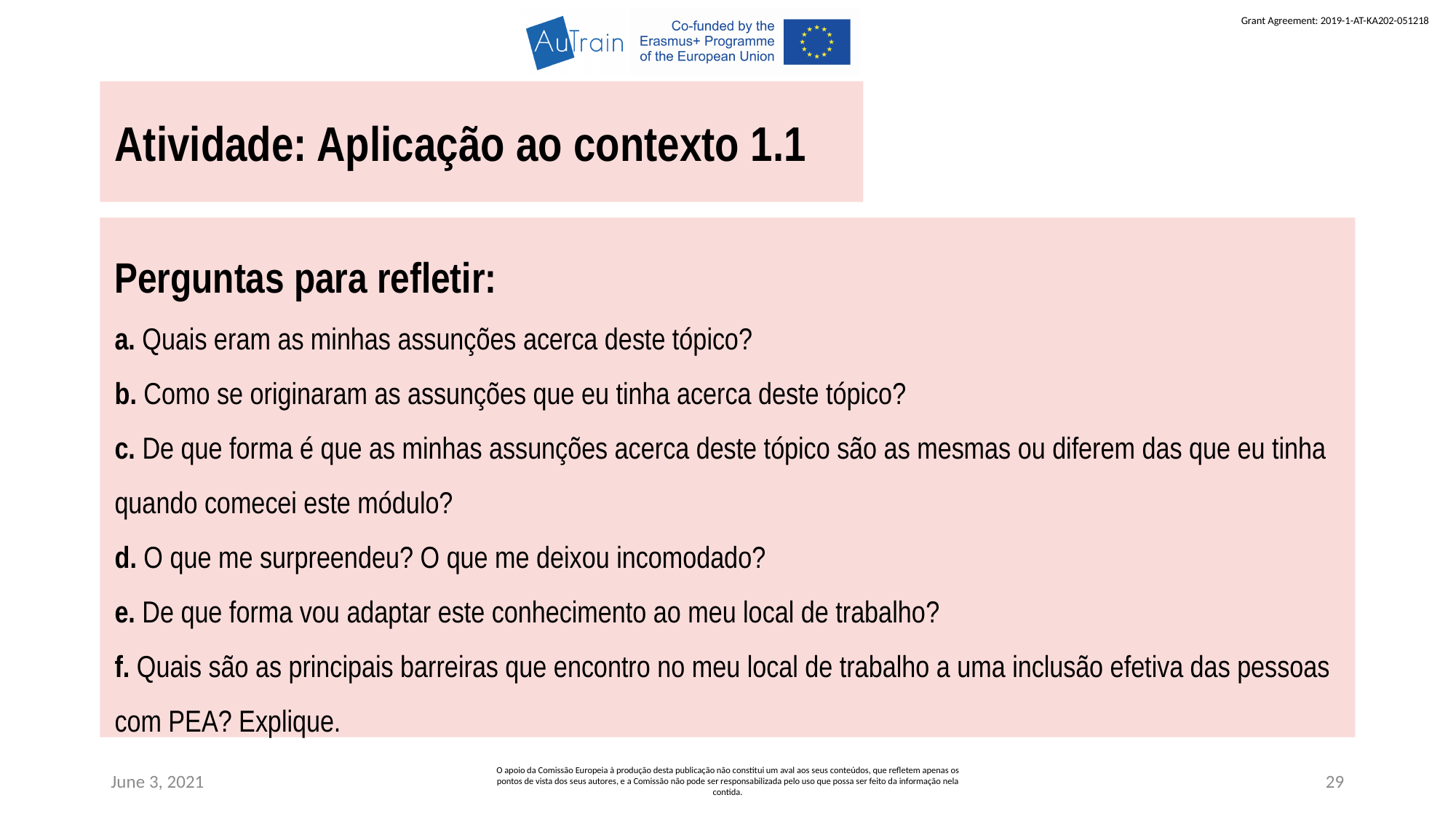

Atividade: Aplicação ao contexto 1.1
Perguntas para refletir:
a. Quais eram as minhas assunções acerca deste tópico?
b. Como se originaram as assunções que eu tinha acerca deste tópico?
c. De que forma é que as minhas assunções acerca deste tópico são as mesmas ou diferem das que eu tinha quando comecei este módulo?
d. O que me surpreendeu? O que me deixou incomodado?
e. De que forma vou adaptar este conhecimento ao meu local de trabalho?
f. Quais são as principais barreiras que encontro no meu local de trabalho a uma inclusão efetiva das pessoas com PEA? Explique.

June 3, 2021
O apoio da Comissão Europeia à produção desta publicação não constitui um aval aos seus conteúdos, que refletem apenas os pontos de vista dos seus autores, e a Comissão não pode ser responsabilizada pelo uso que possa ser feito da informação nela contida.
29